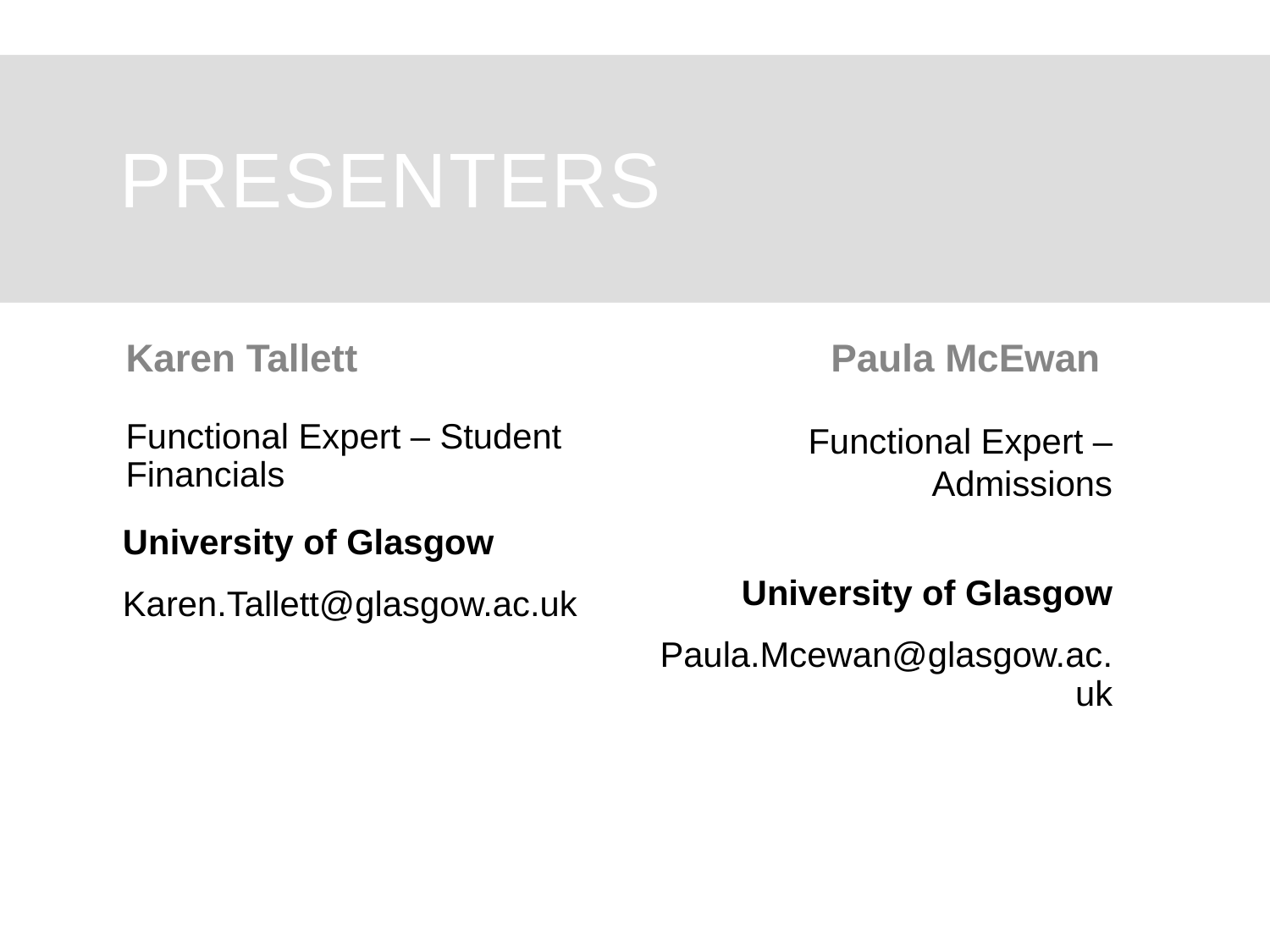

# presenters
Karen Tallett
Paula McEwan
Functional Expert – Student Financials
 University of Glasgow
 Karen.Tallett@glasgow.ac.uk
Functional Expert – Admissions
University of Glasgow
Paula.Mcewan@glasgow.ac.uk